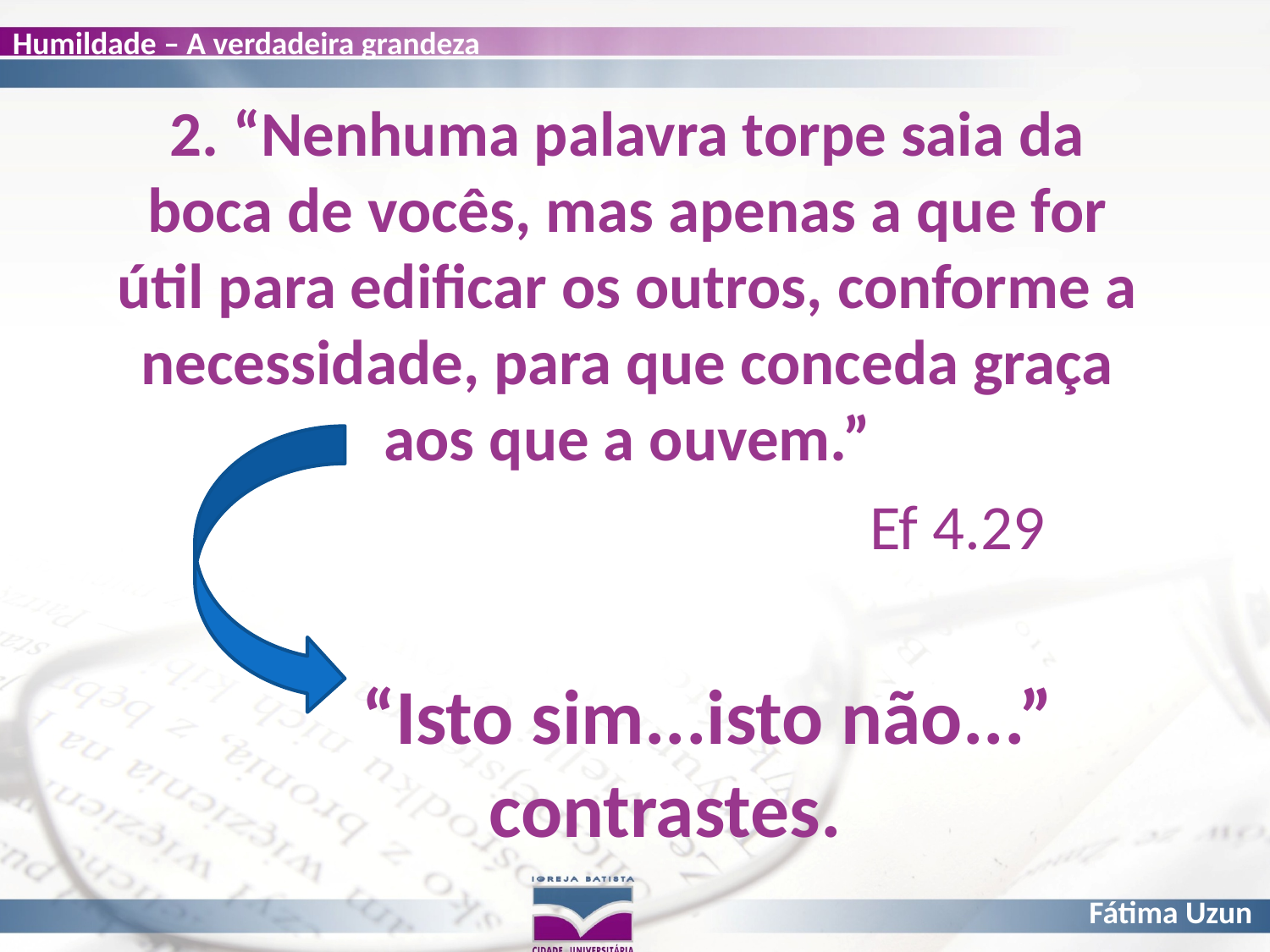

2. “Nenhuma palavra torpe saia da boca de vocês, mas apenas a que for útil para edificar os outros, conforme a necessidade, para que conceda graça aos que a ouvem.”
						Ef 4.29

		“Isto sim...isto não...”				contrastes.